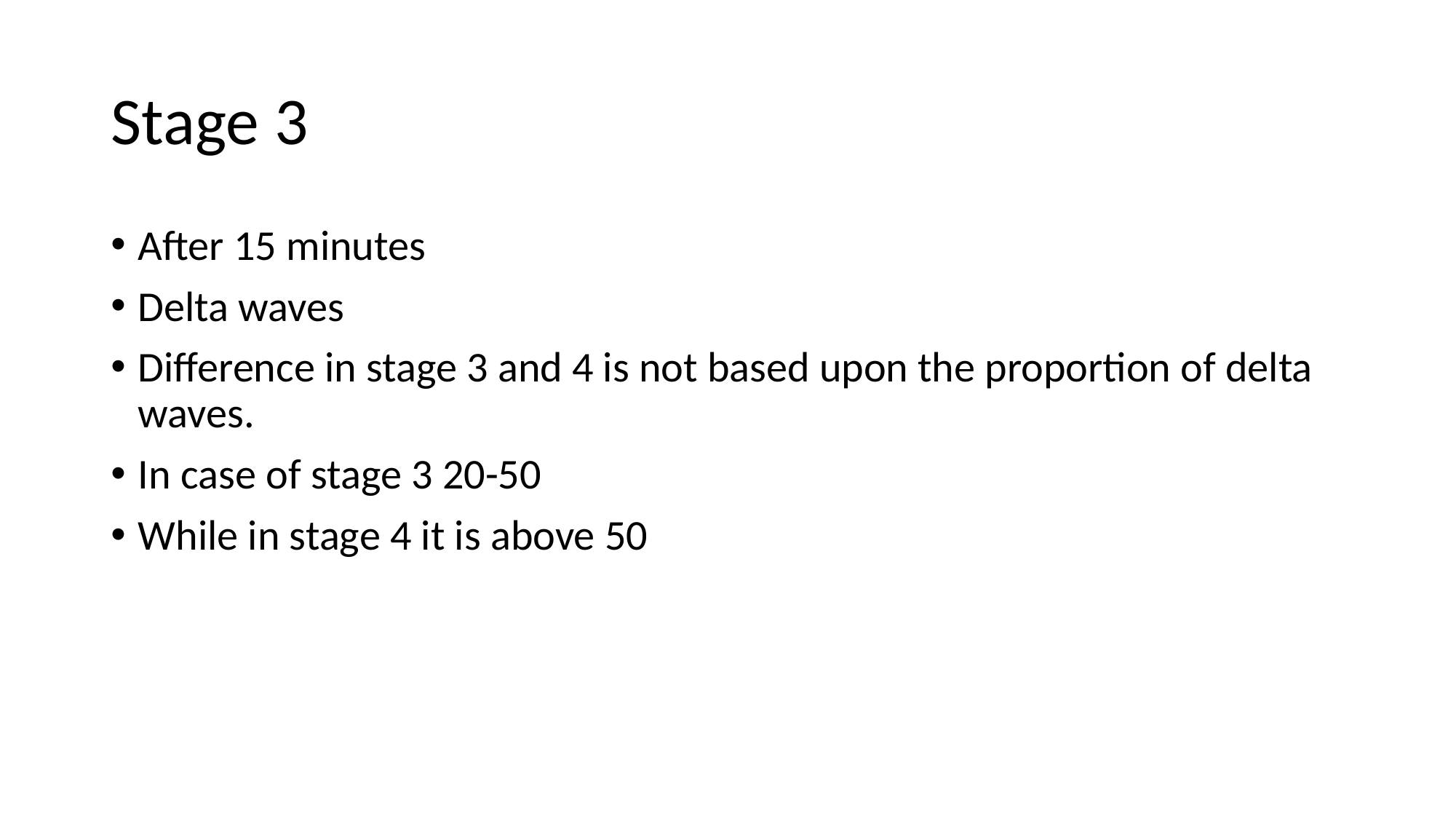

# Stage 3
After 15 minutes
Delta waves
Difference in stage 3 and 4 is not based upon the proportion of delta waves.
In case of stage 3 20-50
While in stage 4 it is above 50